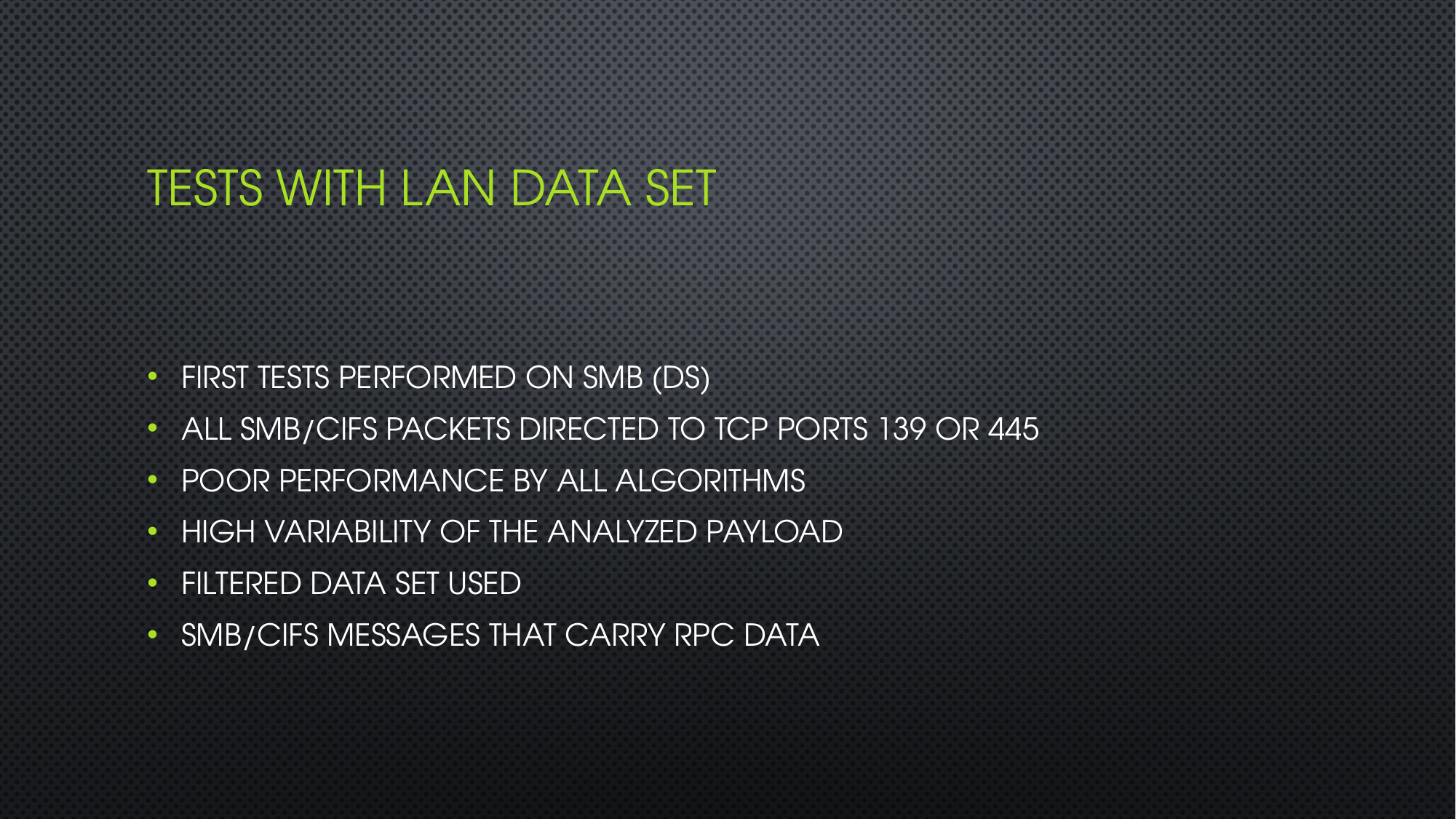

# Tests with Lan Data Set
First tests performed on SMB (DS)
All SMB/CIFS packets directed to TCP ports 139 or 445
Poor performance by all algorithms
High variability of the analyzed payload
Filtered data set used
SMB/CIFS Messages that carry RPC Data